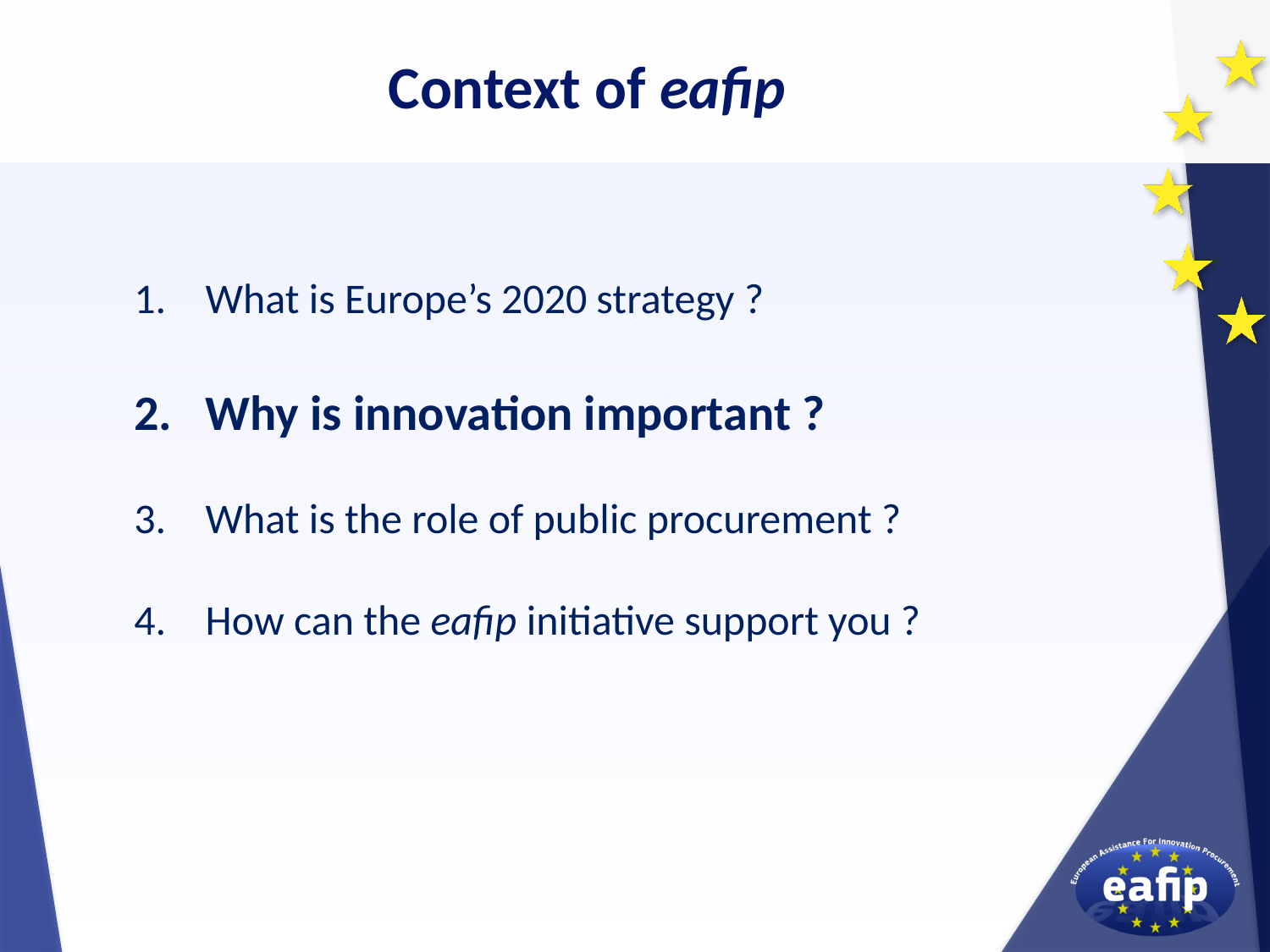

Context of eafip
What is Europe’s 2020 strategy ?
Why is innovation important ?
What is the role of public procurement ?
How can the eafip initiative support you ?